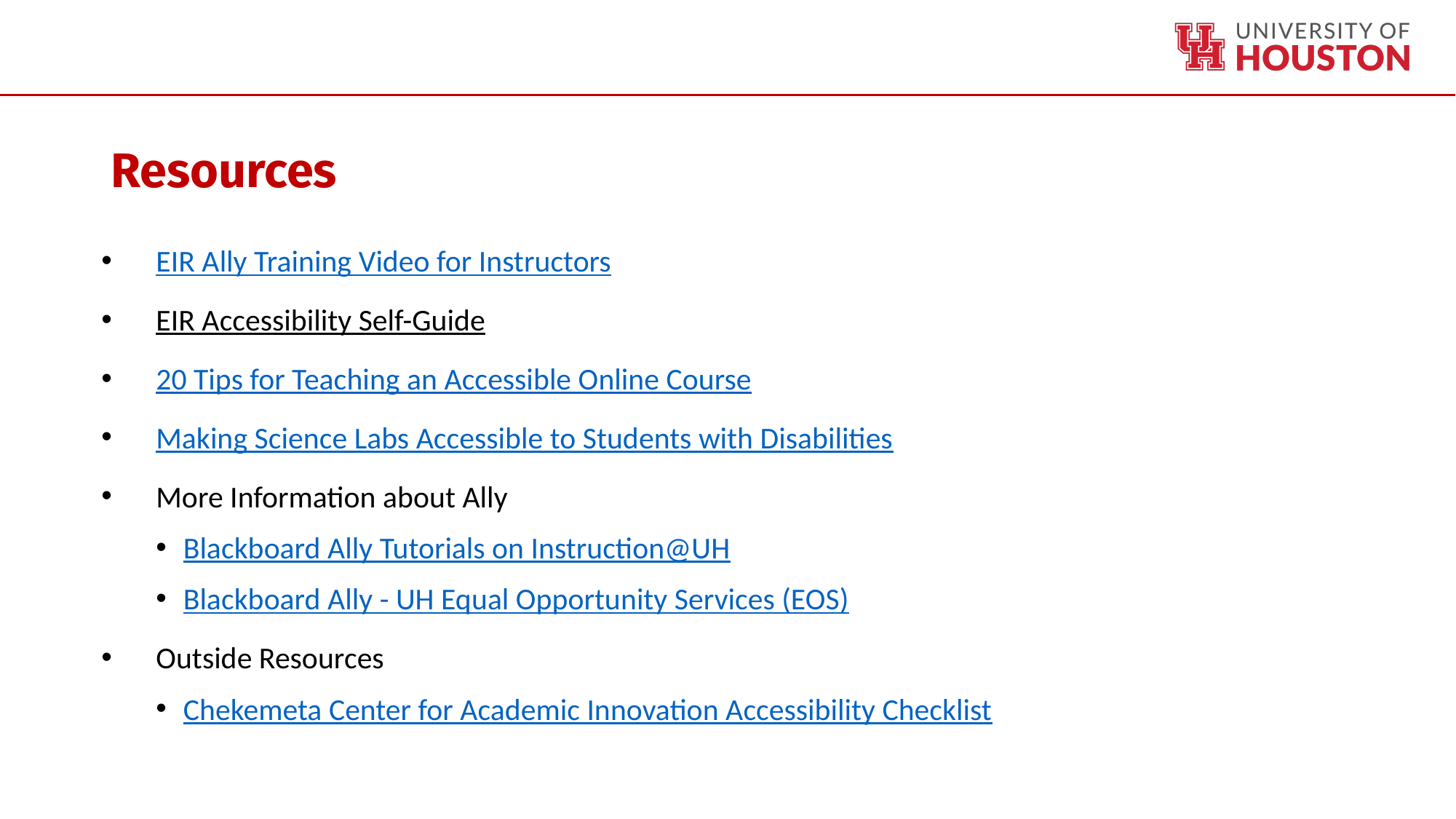

# Resources
EIR Ally Training Video for Instructors
EIR Accessibility Self-Guide
20 Tips for Teaching an Accessible Online Course
Making Science Labs Accessible to Students with Disabilities
More Information about Ally
Blackboard Ally Tutorials on Instruction@UH
Blackboard Ally - UH Equal Opportunity Services (EOS)
Outside Resources
Chekemeta Center for Academic Innovation Accessibility Checklist